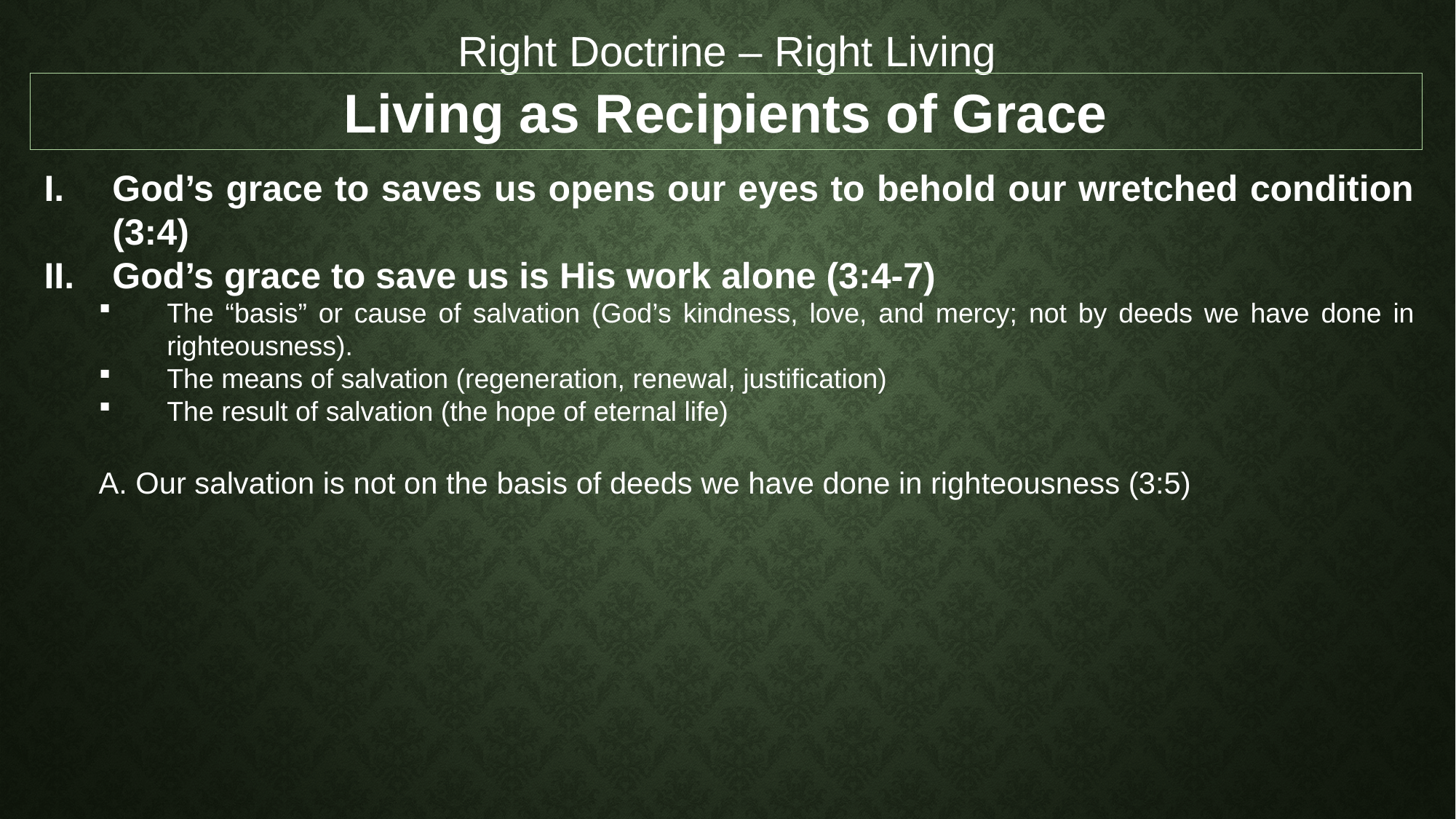

Right Doctrine – Right Living
Living as Recipients of Grace
God’s grace to saves us opens our eyes to behold our wretched condition (3:4)
God’s grace to save us is His work alone (3:4-7)
The “basis” or cause of salvation (God’s kindness, love, and mercy; not by deeds we have done in righteousness).
The means of salvation (regeneration, renewal, justification)
The result of salvation (the hope of eternal life)

A. Our salvation is not on the basis of deeds we have done in righteousness (3:5)